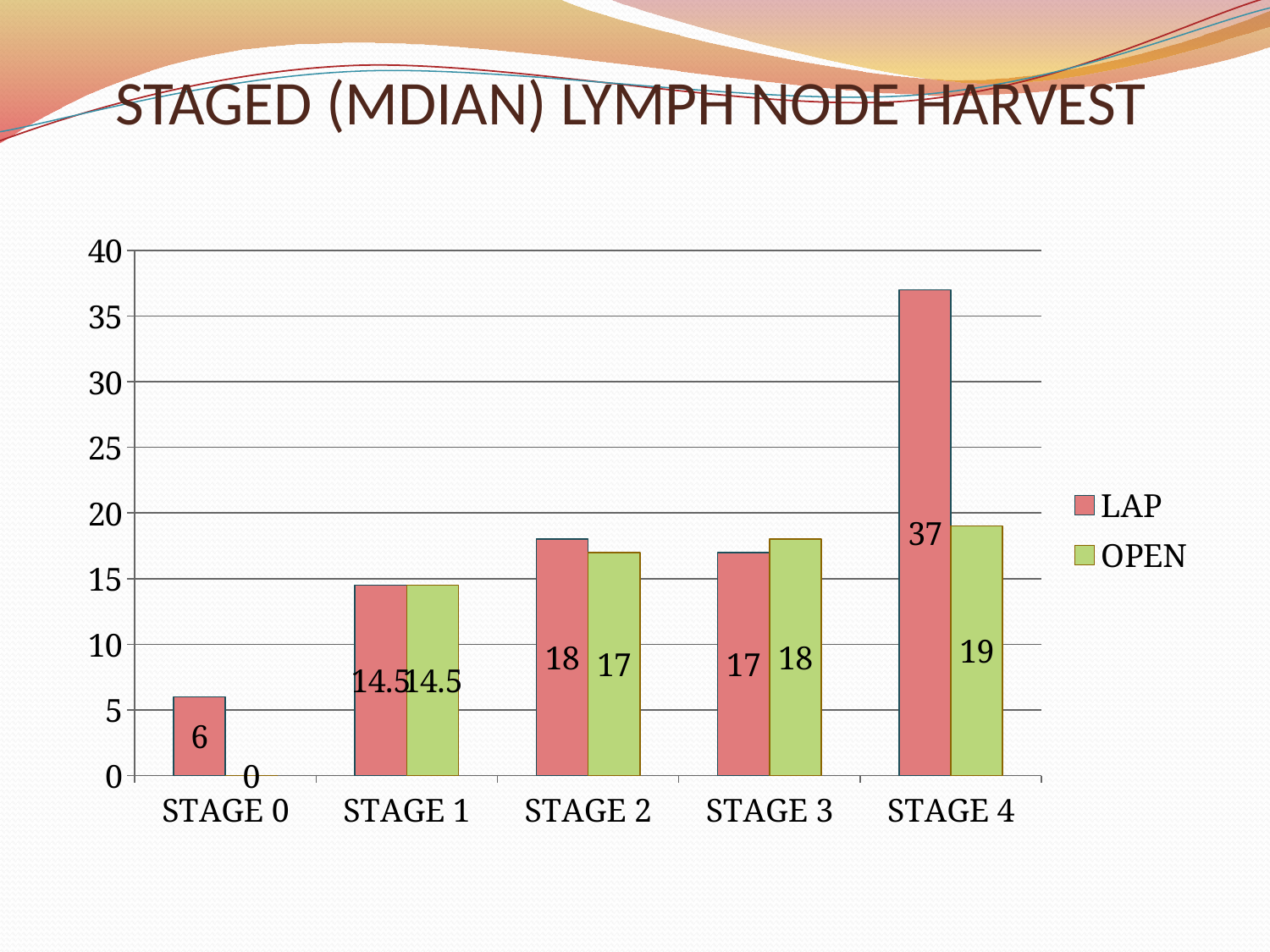

# STAGED (MDIAN) LYMPH NODE HARVEST

### Chart

| Category | LAP | OPEN |
|---|---|---|
| STAGE 0 | 6.0 | 0.0 |
| STAGE 1 | 14.5 | 14.5 |
| STAGE 2 | 18.0 | 17.0 |
| STAGE 3 | 17.0 | 18.0 |
| STAGE 4 | 37.0 | 19.0 |